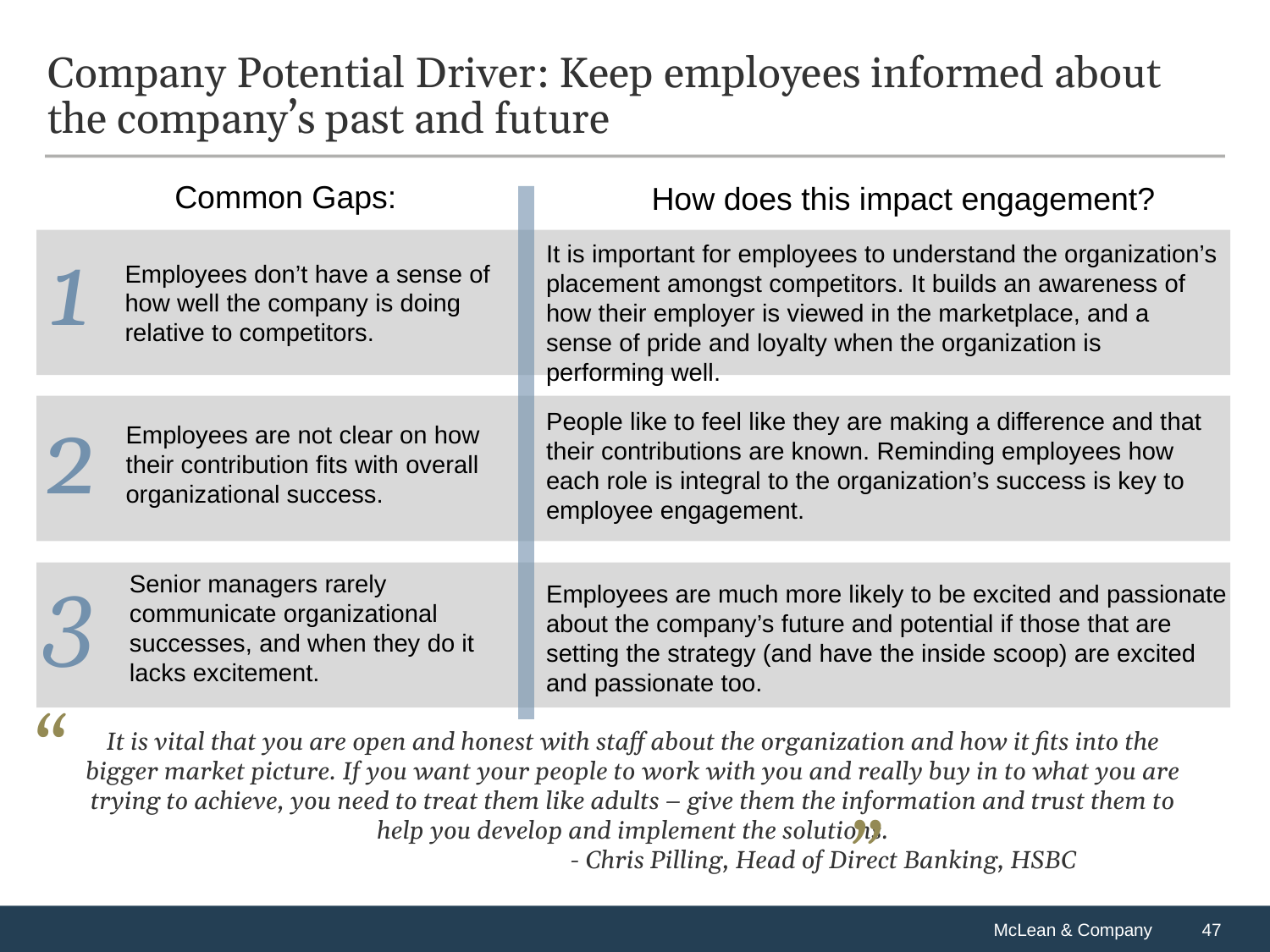

# Company Potential Driver: Keep employees informed about the company’s past and future
Common Gaps:
 How does this impact engagement?

1

It is important for employees to understand the organization’s placement amongst competitors. It builds an awareness of how their employer is viewed in the marketplace, and a sense of pride and loyalty when the organization is performing well.
Employees don’t have a sense of how well the company is doing relative to competitors.
2

People like to feel like they are making a difference and that their contributions are known. Reminding employees how each role is integral to the organization’s success is key to employee engagement.
Employees are not clear on how their contribution fits with overall organizational success.
3
Senior managers rarely communicate organizational successes, and when they do it lacks excitement.

Employees are much more likely to be excited and passionate about the company’s future and potential if those that are setting the strategy (and have the inside scoop) are excited and passionate too.
“
It is vital that you are open and honest with staff about the organization and how it fits into the bigger market picture. If you want your people to work with you and really buy in to what you are trying to achieve, you need to treat them like adults – give them the information and trust them to help you develop and implement the solutions.
			- Chris Pilling, Head of Direct Banking, HSBC
”